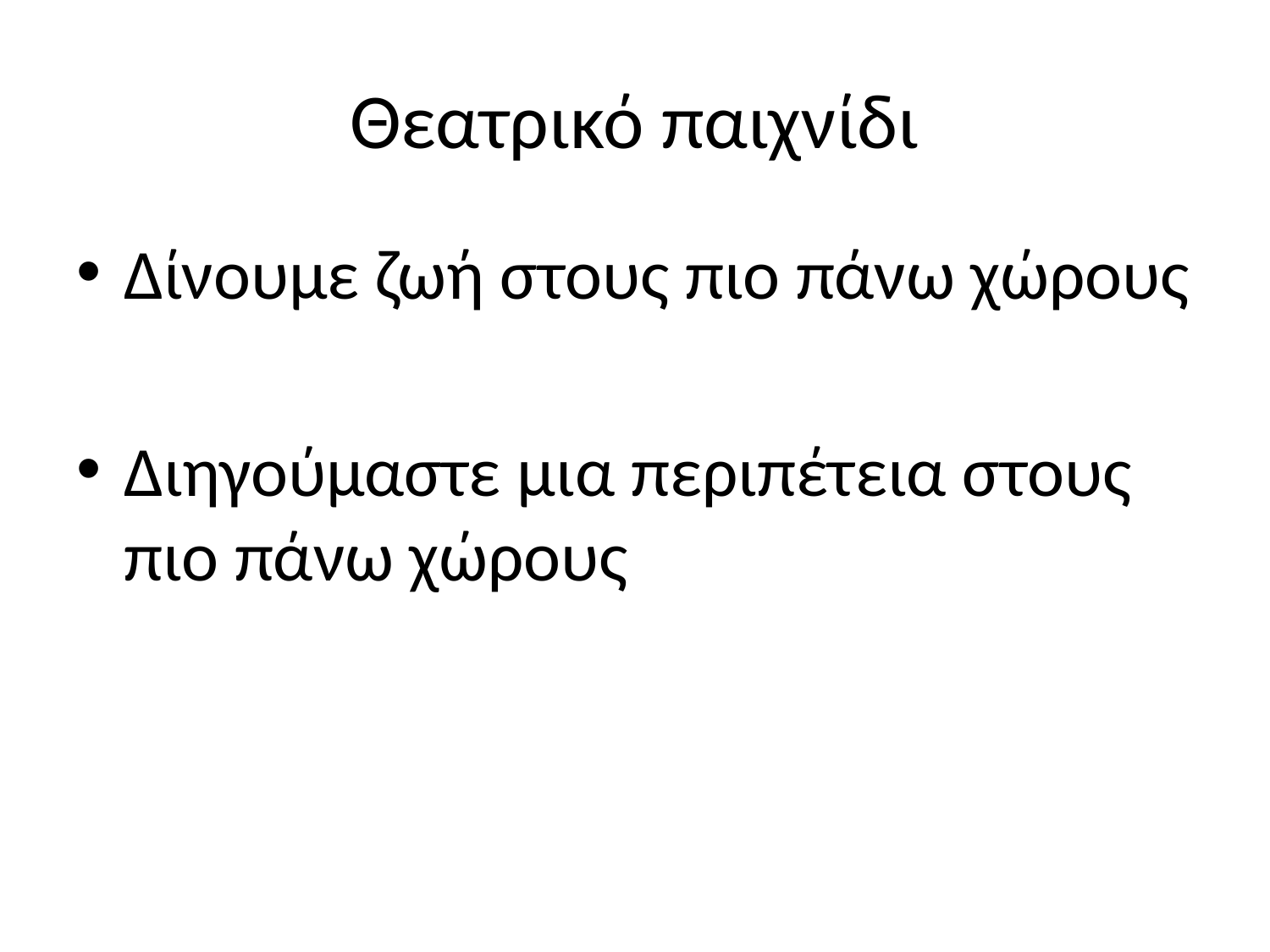

# Θεατρικό παιχνίδι
Δίνουμε ζωή στους πιο πάνω χώρους

Διηγούμαστε μια περιπέτεια στους πιο πάνω χώρους